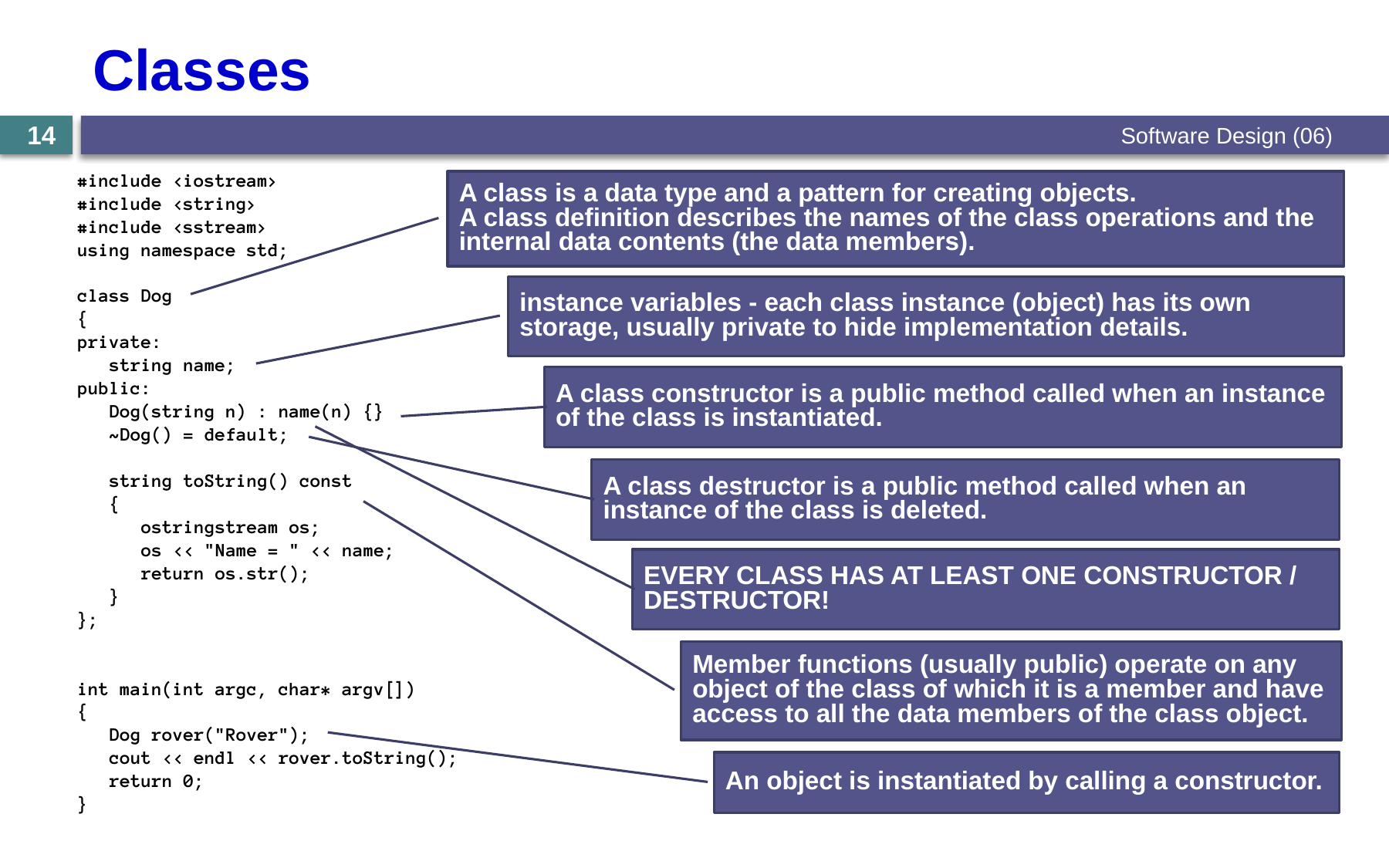

# Classes
Software Design (06)
14
#include <iostream>
#include <string>
#include <sstream>
using namespace std;

class Dog
{
private:
   string name;
public:
   Dog(string n) : name(n) {}
   ~Dog() = default;

   string toString() const
   {
      ostringstream os;
      os << "Name = " << name;
      return os.str();
   }
};

int main(int argc, char* argv[])
{
   Dog rover("Rover");
   cout << endl << rover.toString();
   return 0;
}
A class is a data type and a pattern for creating objects.
A class definition describes the names of the class operations and the internal data contents (the data members).
instance variables - each class instance (object) has its own storage, usually private to hide implementation details.
A class constructor is a public method called when an instance of the class is instantiated.
A class destructor is a public method called when an instance of the class is deleted.
EVERY CLASS HAS AT LEAST ONE CONSTRUCTOR / DESTRUCTOR!
Member functions (usually public) operate on any object of the class of which it is a member and have access to all the data members of the class object.
An object is instantiated by calling a constructor.